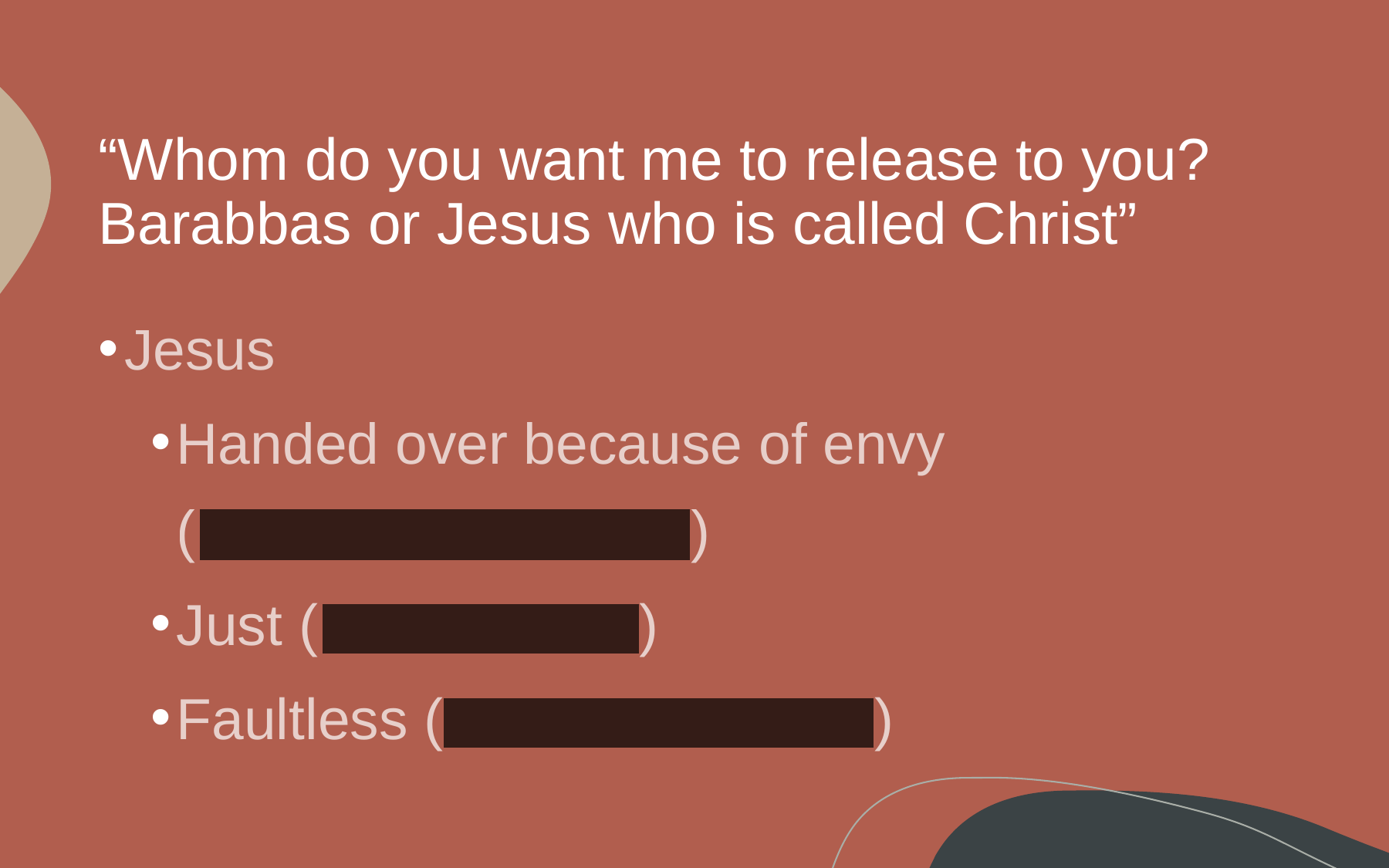

# “Whom do you want me to release to you? Barabbas or Jesus who is called Christ”
Jesus
Handed over because of envy                    (Mt 18:18; Mk 15:10)
Just (Mt 19:19, 24)
Faultless (Jn 18:38, 19:4, 6)